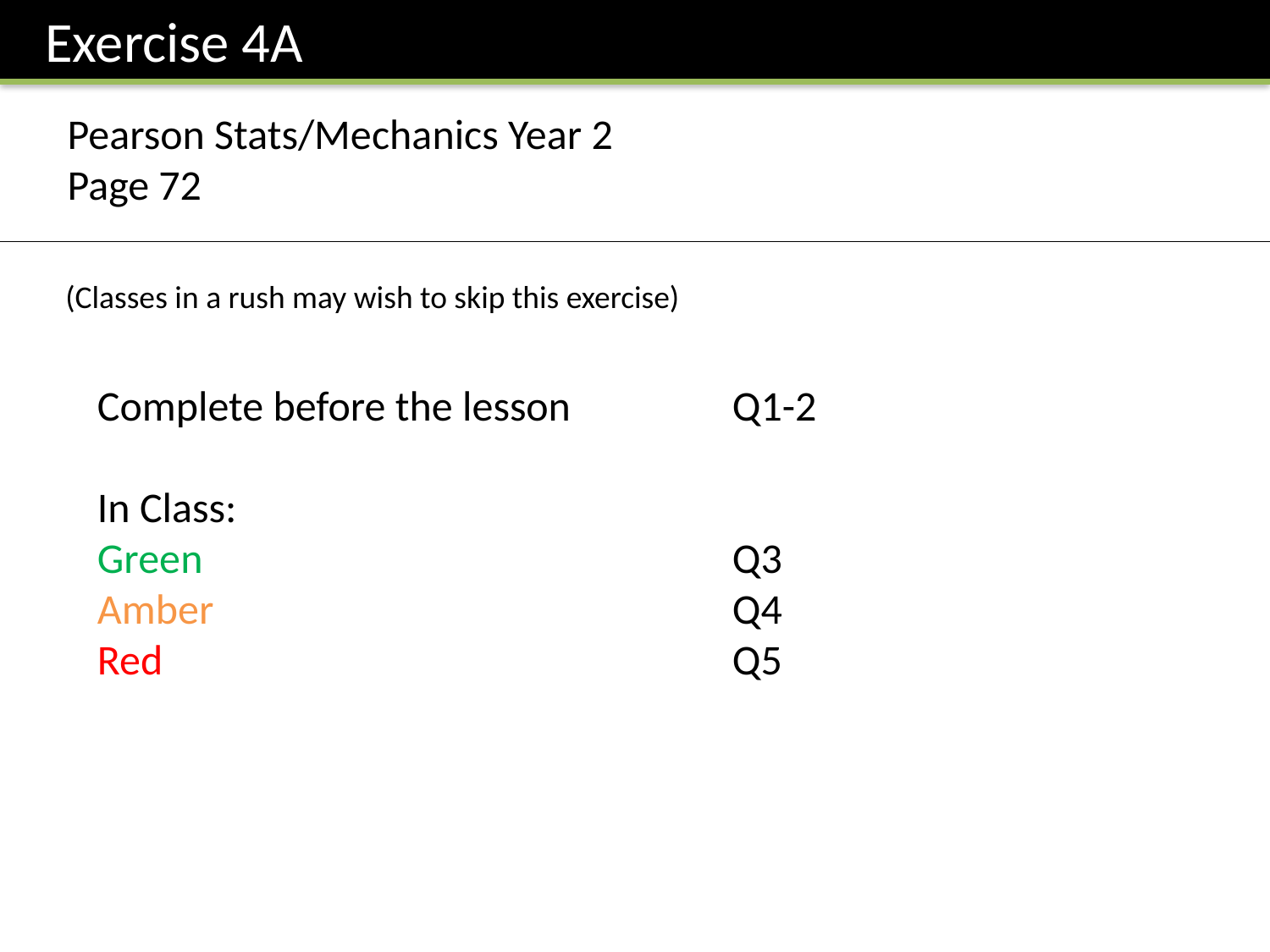

Exercise 4A
Pearson Stats/Mechanics Year 2
Page 72
(Classes in a rush may wish to skip this exercise)
Complete before the lesson		Q1-2

In Class:
Green					Q3
Amber 					Q4
Red					Q5